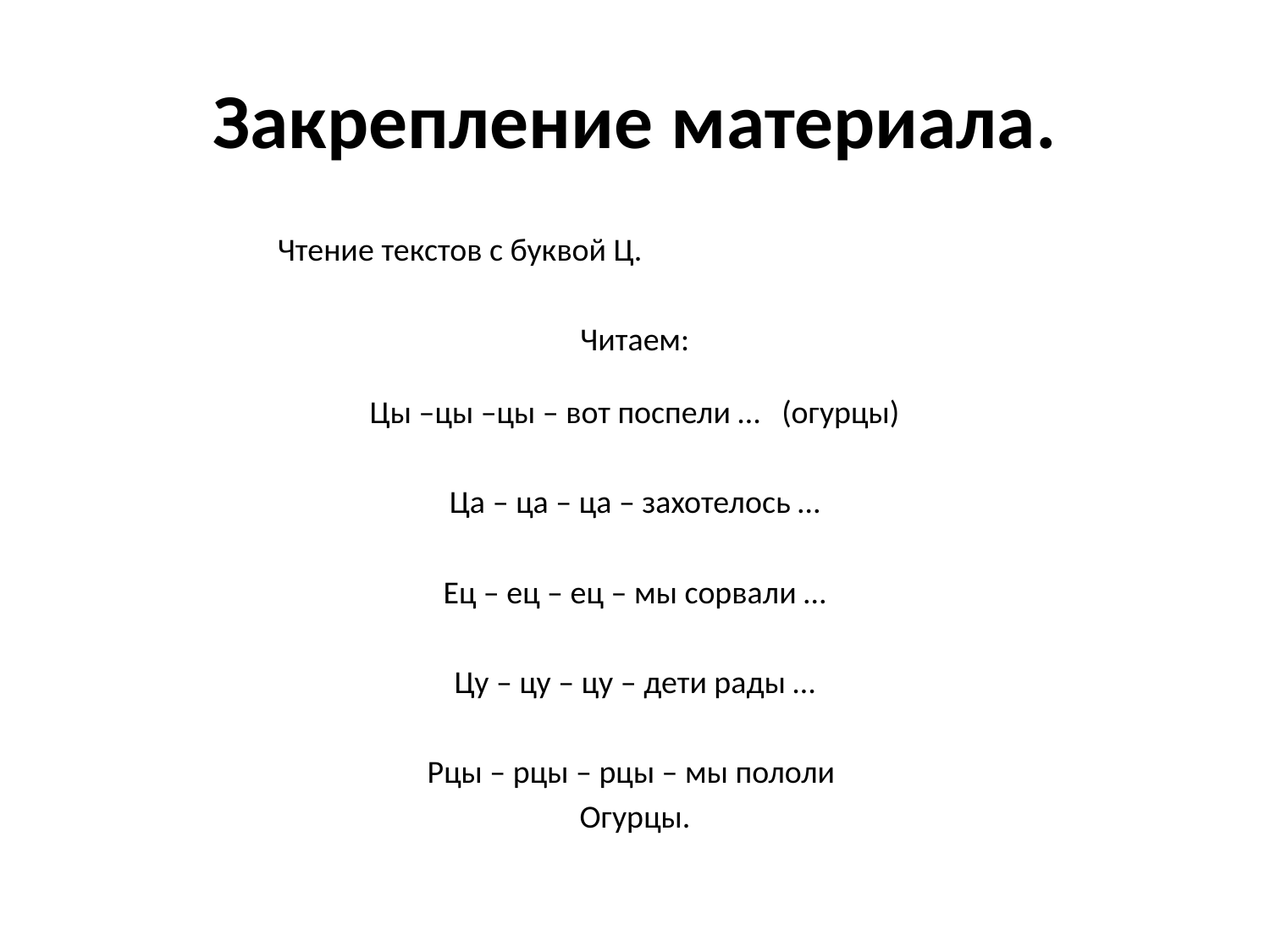

# Закрепление материала.
                            Чтение текстов с буквой Ц.

Читаем:

Цы –цы –цы – вот поспели …   (огурцы)

Ца – ца – ца – захотелось …

Ец – ец – ец – мы сорвали …

Цу – цу – цу – дети рады …

Рцы – рцы – рцы – мы пололи
Огурцы.